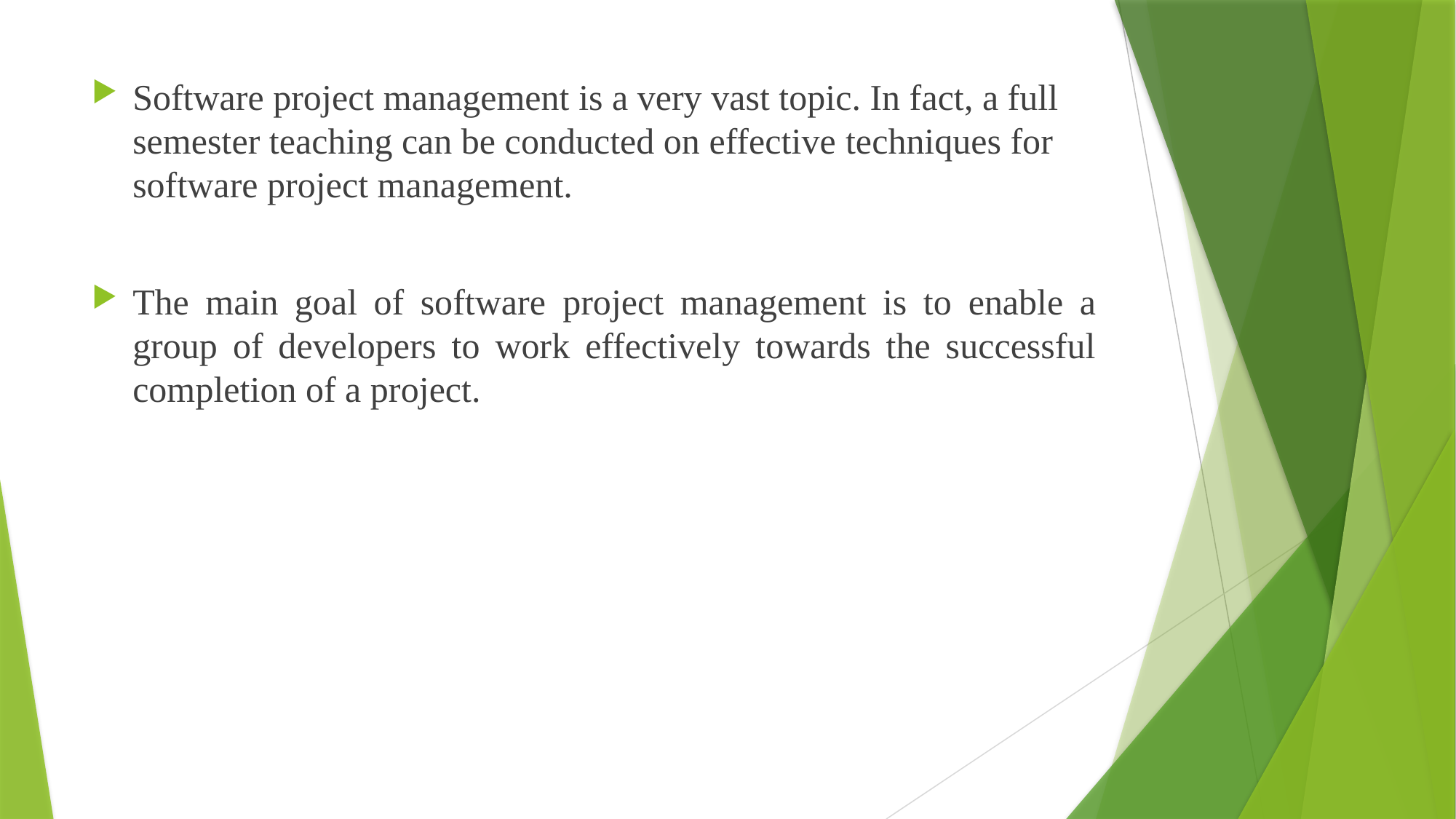

Software project management is a very vast topic. In fact, a full semester teaching can be conducted on effective techniques for software project management.

The main goal of software project management is to enable a group of developers to work effectively towards the successful completion of a project.